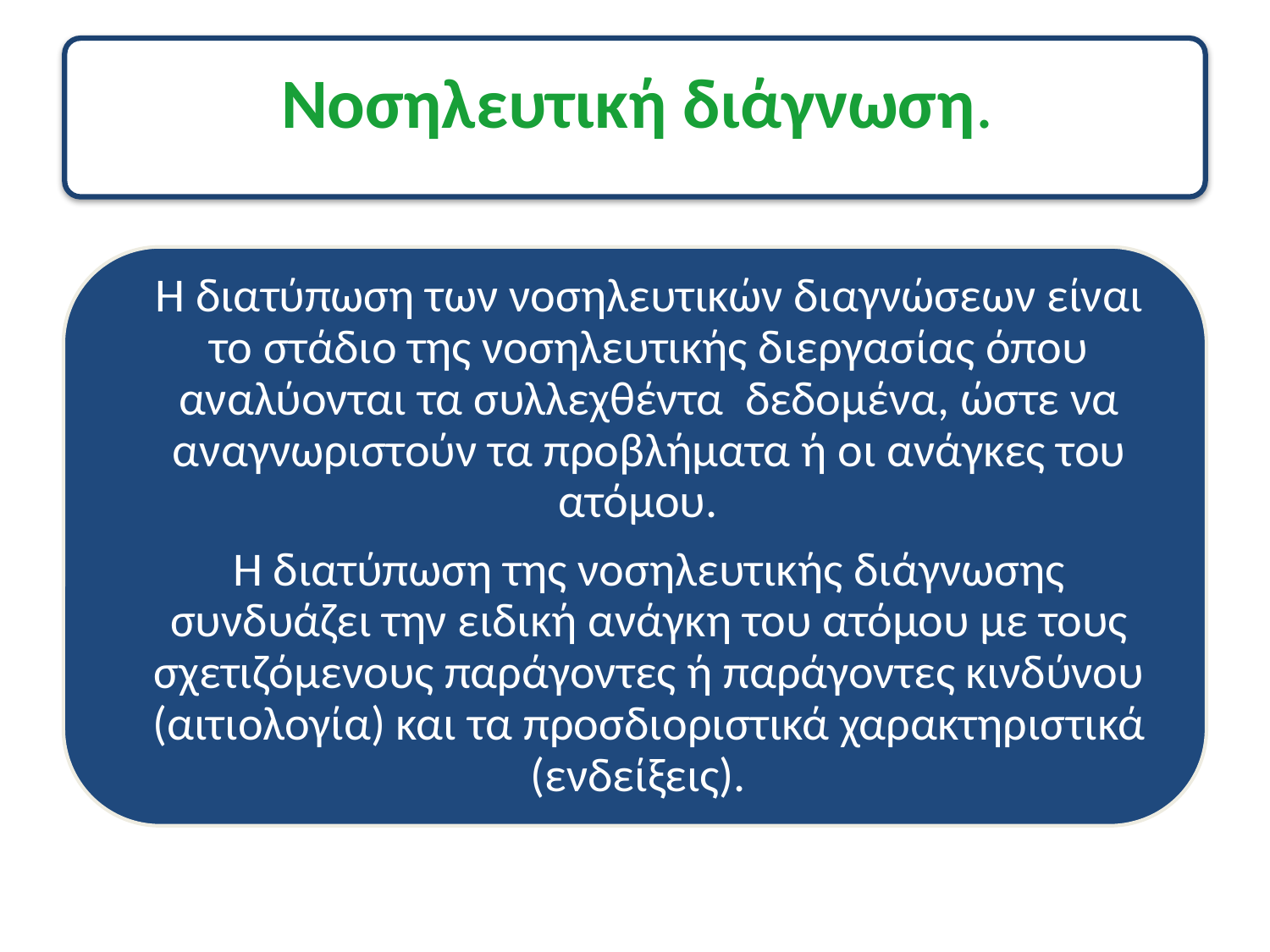

Νοσηλευτική διάγνωση.
Η διατύπωση των νοσηλευτικών διαγνώσεων είναι το στάδιο της νοσηλευτικής διεργασίας όπου αναλύονται τα συλλεχθέντα  δεδομένα, ώστε να αναγνωριστούν τα προβλήματα ή οι ανάγκες του ατόμου.
Η διατύπωση της νοσηλευτικής διάγνωσης συνδυάζει την ειδική ανάγκη του ατόμου με τους σχετιζόμενους παράγοντες ή παράγοντες κινδύνου (αιτιολογία) και τα προσδιοριστικά χαρακτηριστικά (ενδείξεις).